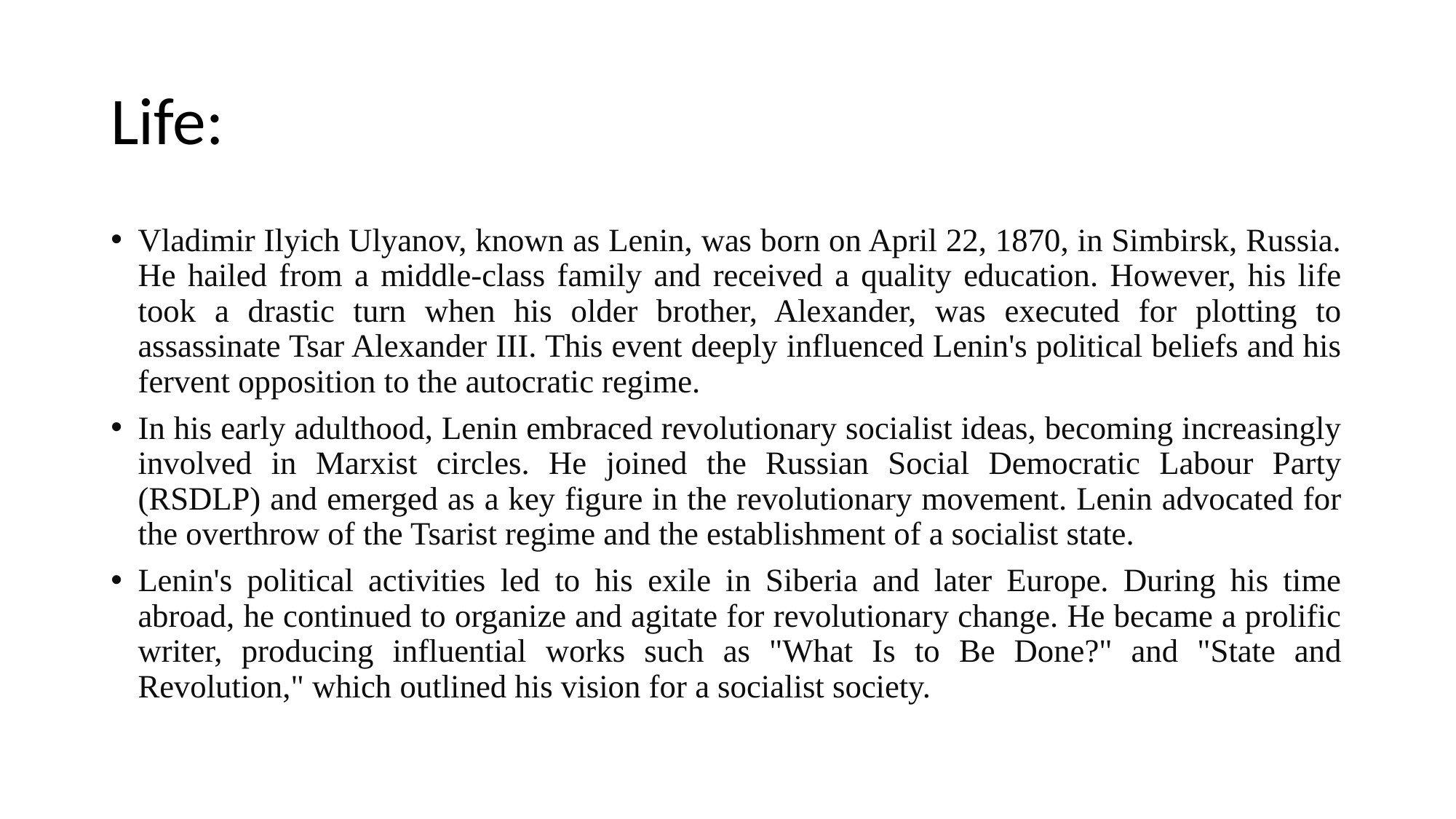

# Life:
Vladimir Ilyich Ulyanov, known as Lenin, was born on April 22, 1870, in Simbirsk, Russia. He hailed from a middle-class family and received a quality education. However, his life took a drastic turn when his older brother, Alexander, was executed for plotting to assassinate Tsar Alexander III. This event deeply influenced Lenin's political beliefs and his fervent opposition to the autocratic regime.
In his early adulthood, Lenin embraced revolutionary socialist ideas, becoming increasingly involved in Marxist circles. He joined the Russian Social Democratic Labour Party (RSDLP) and emerged as a key figure in the revolutionary movement. Lenin advocated for the overthrow of the Tsarist regime and the establishment of a socialist state.
Lenin's political activities led to his exile in Siberia and later Europe. During his time abroad, he continued to organize and agitate for revolutionary change. He became a prolific writer, producing influential works such as "What Is to Be Done?" and "State and Revolution," which outlined his vision for a socialist society.